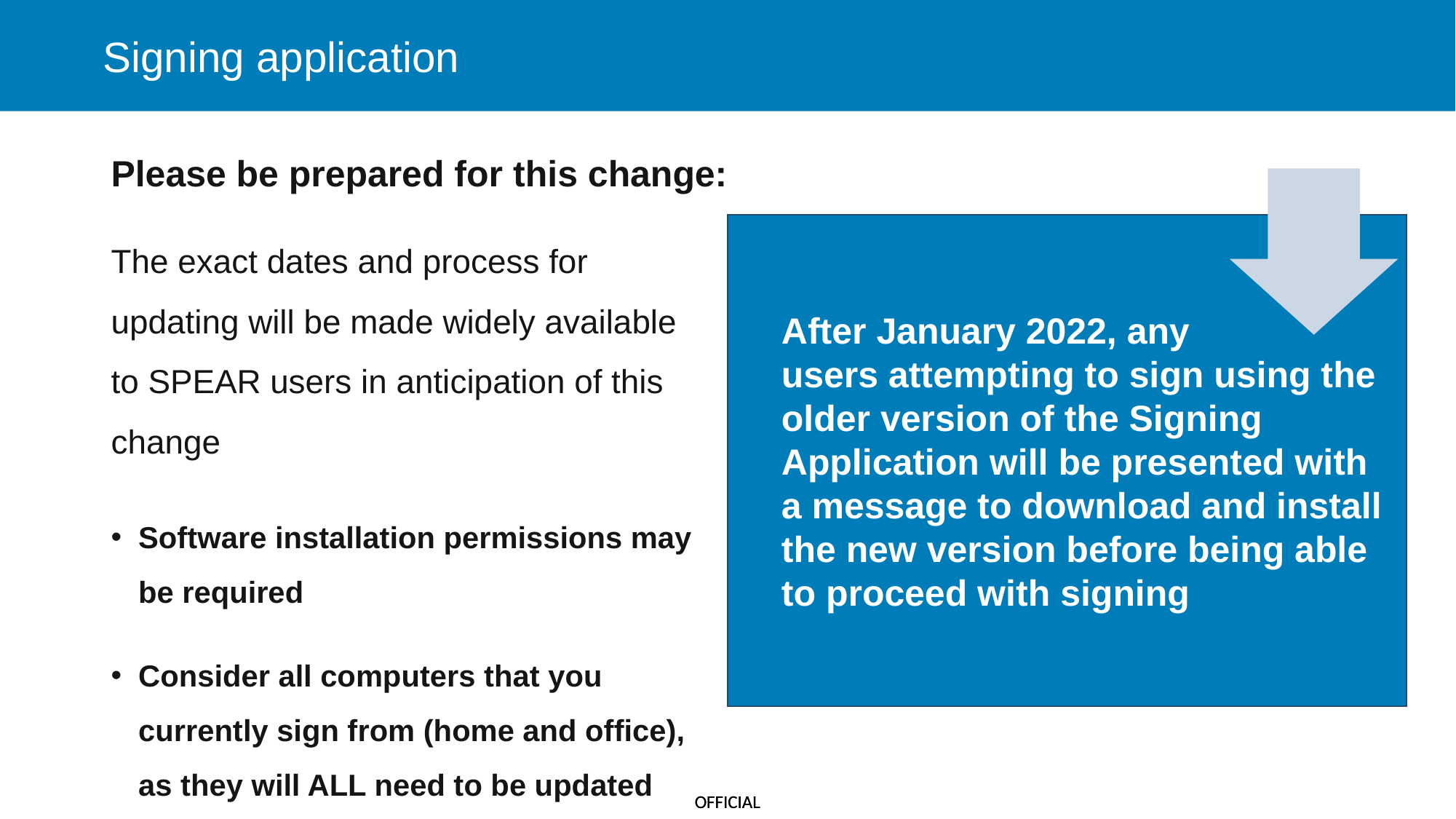

Signing application
# Please be prepared for this change:

The exact dates and process for updating will be made widely available to SPEAR users in anticipation of this change

Software installation permissions may be required
Consider all computers that you currently sign from (home and office), as they will ALL need to be updated

After January 2022, any
users attempting to sign using the older version of the Signing Application will be presented with a message to download and install the new version before being able to proceed with signing